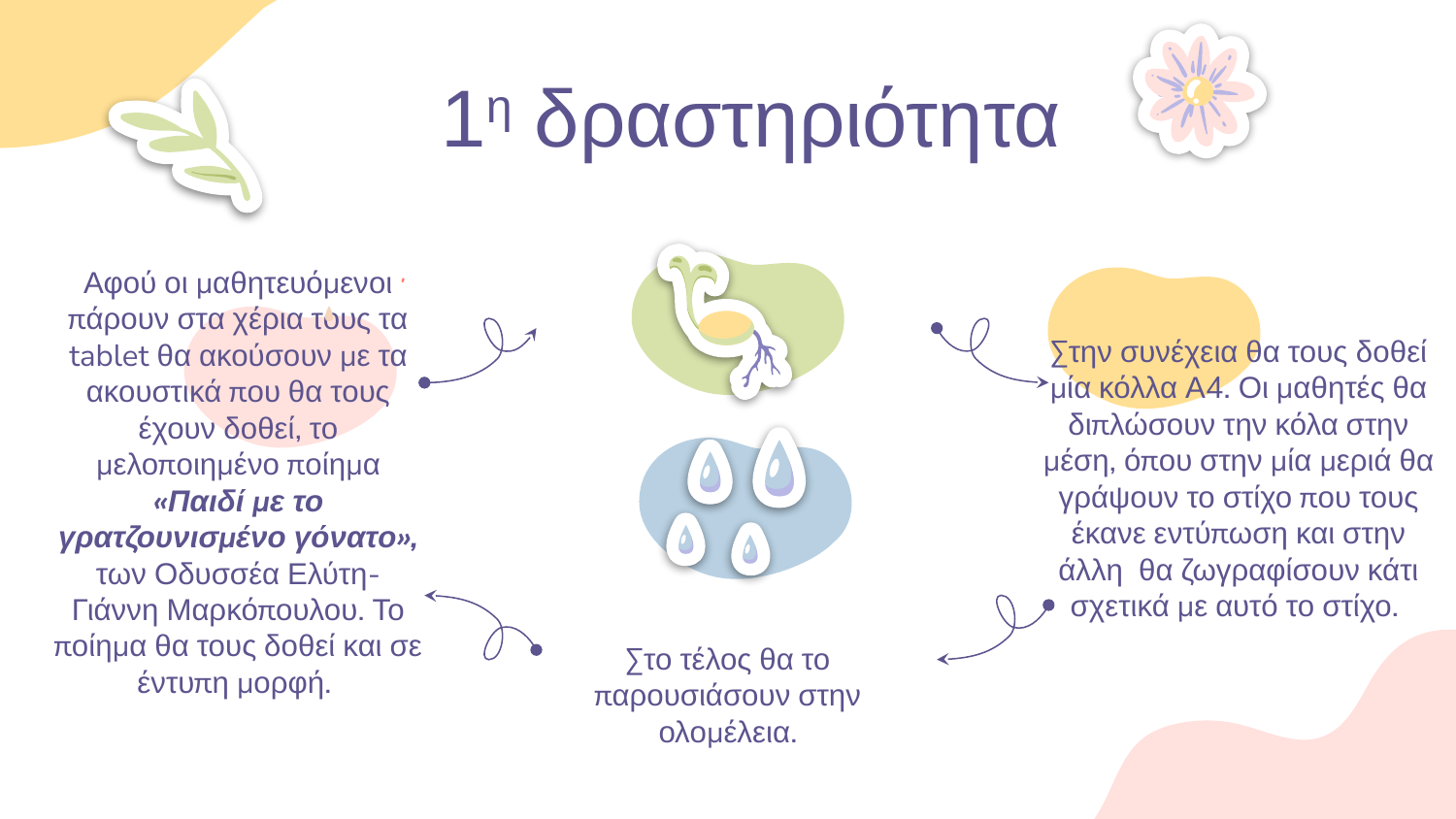

1η δραστηριότητα

Αφού οι μαθητευόμενοι πάρουν στα χέρια τους τα tablet θα ακούσουν με τα ακουστικά που θα τους έχουν δοθεί, το μελοποιημένο ποίημα «Παιδί με το γρατζουνισμένο γόνατο», των Οδυσσέα Ελύτη- Γιάννη Μαρκόπουλου. Το ποίημα θα τους δοθεί και σε έντυπη μορφή.

Στην συνέχεια θα τους δοθεί μία κόλλα Α4. Οι μαθητές θα διπλώσουν την κόλα στην μέση, όπου στην μία μεριά θα γράψουν το στίχο που τους έκανε εντύπωση και στην άλλη  θα ζωγραφίσουν κάτι σχετικά με αυτό το στίχο.

Στο τέλος θα το παρουσιάσουν στην ολομέλεια.